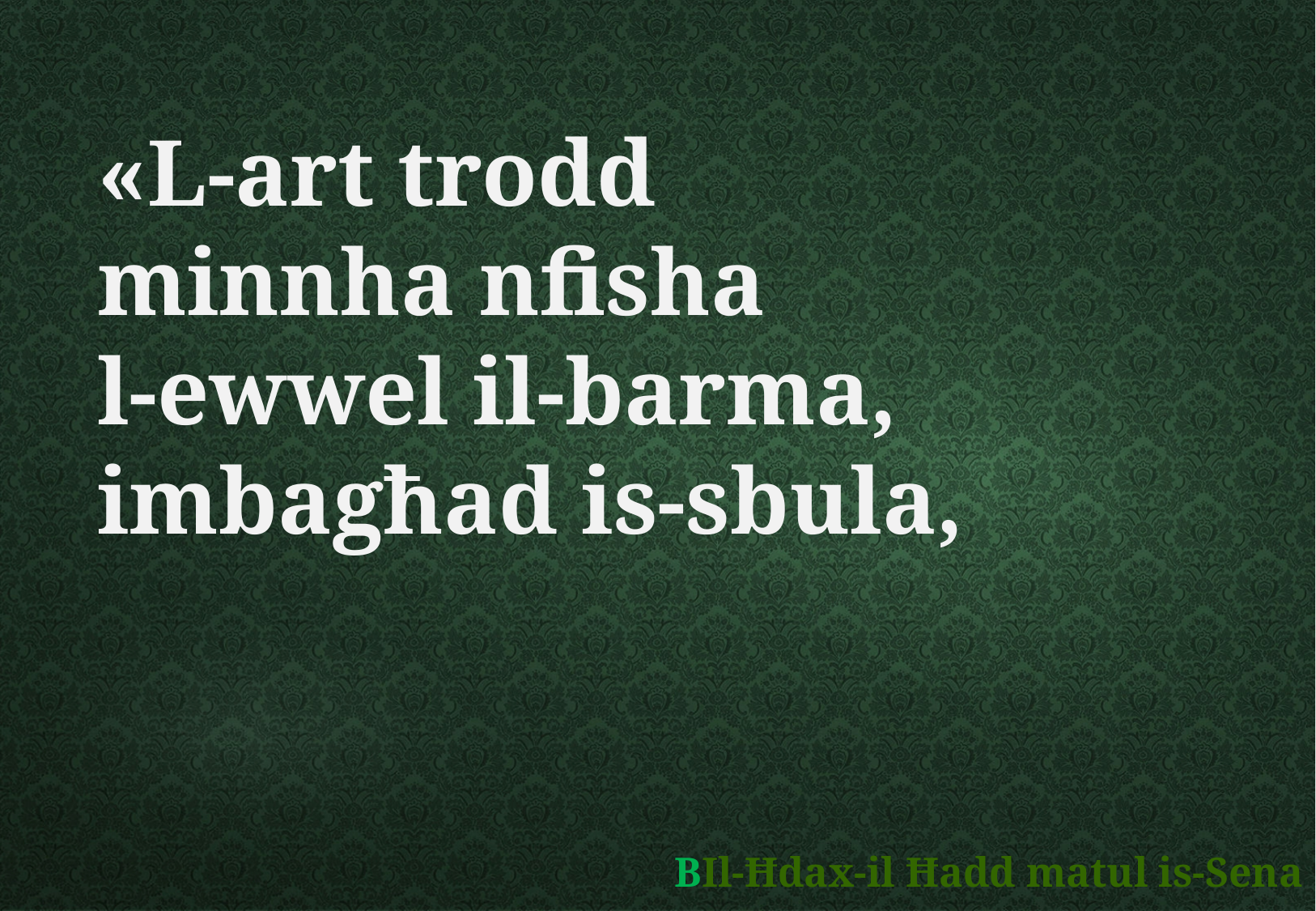

«L-art trodd
minnha nfisha
l-ewwel il-barma,
imbagħad is-sbula,
	BIl-Ħdax-il Ħadd matul is-Sena